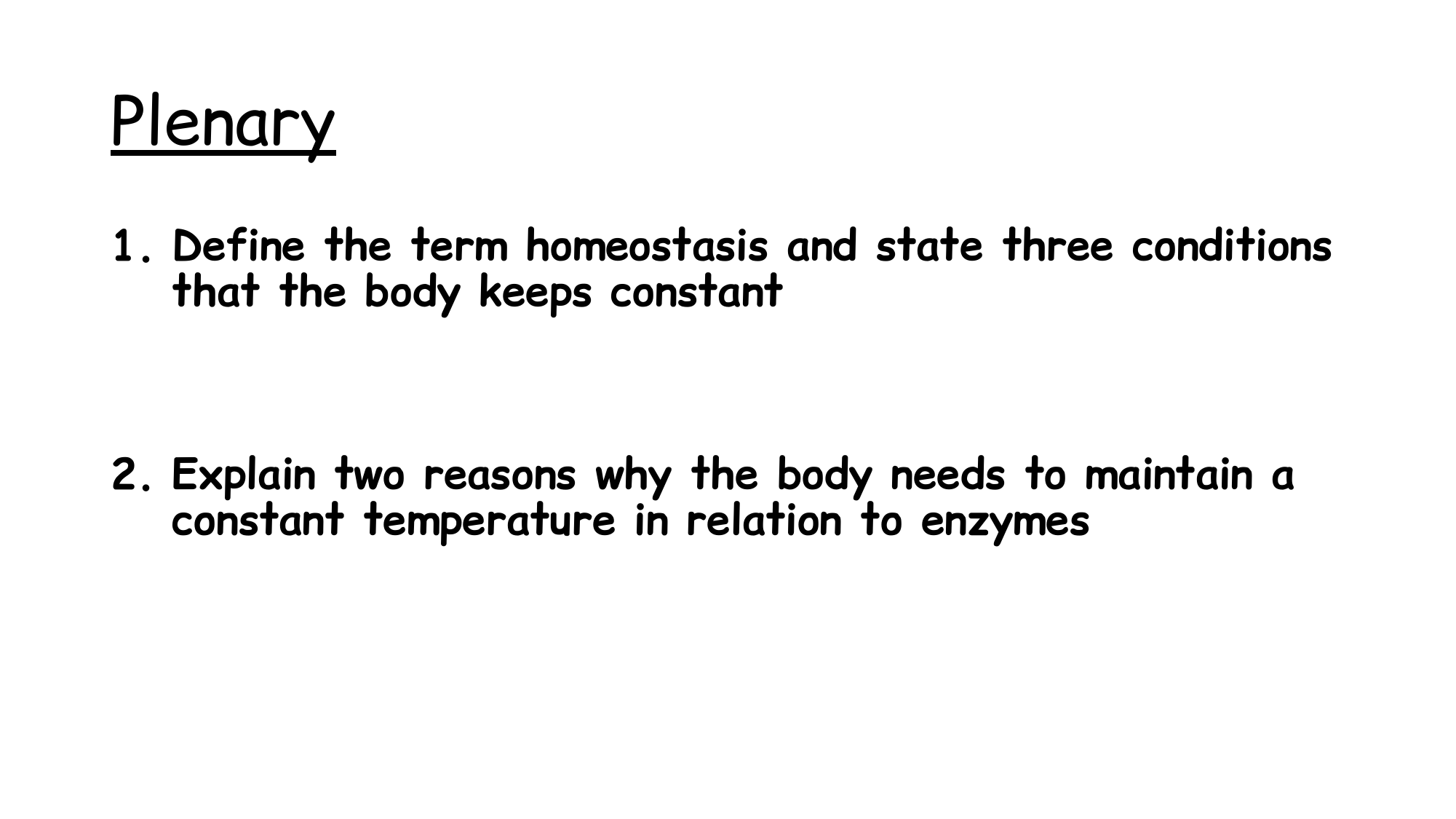

# Plenary
Define the term homeostasis and state three conditions that the body keeps constant

Explain two reasons why the body needs to maintain a constant temperature in relation to enzymes